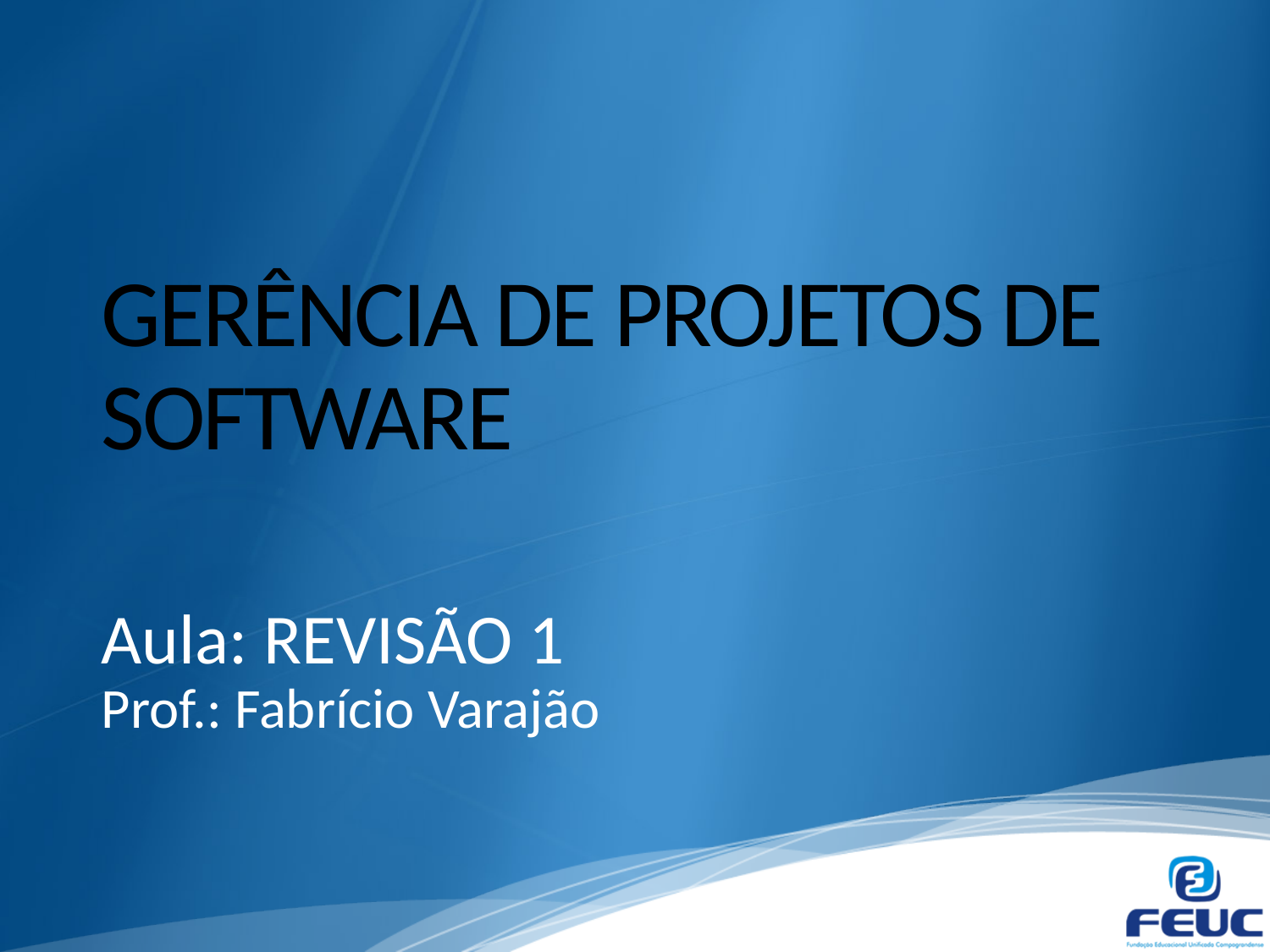

# GERÊNCIA DE PROJETOS DE SOFTWARE
Aula: REVISÃO 1
Prof.: Fabrício Varajão